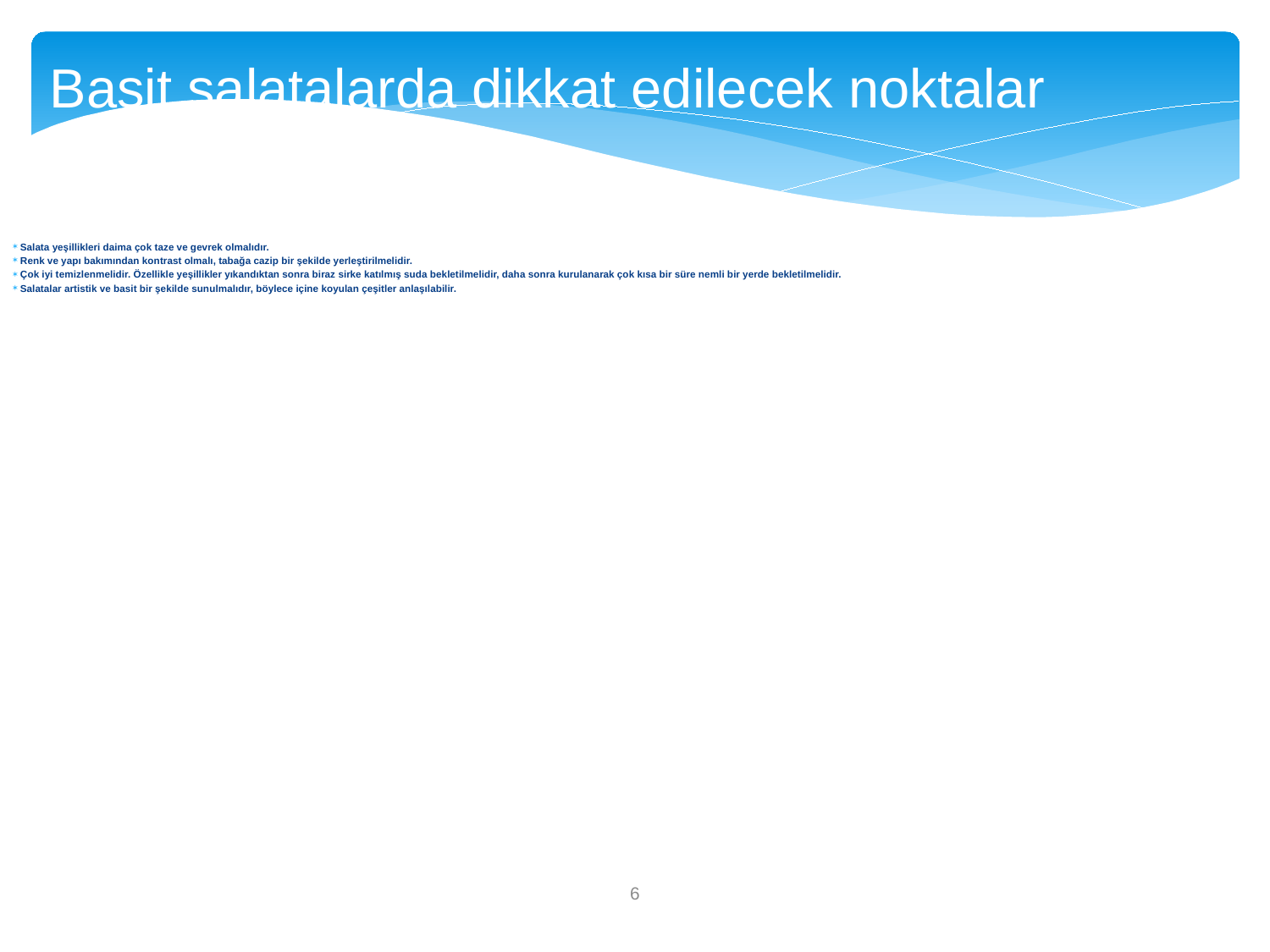

Basit salatalarda dikkat edilecek noktalar
Salata yeşillikleri daima çok taze ve gevrek olmalıdır.
Renk ve yapı bakımından kontrast olmalı, tabağa cazip bir şekilde yerleştirilmelidir.
Çok iyi temizlenmelidir. Özellikle yeşillikler yıkandıktan sonra biraz sirke katılmış suda bekletilmelidir, daha sonra kurulanarak çok kısa bir süre nemli bir yerde bekletilmelidir.
Salatalar artistik ve basit bir şekilde sunulmalıdır, böylece içine koyulan çeşitler anlaşılabilir.

6